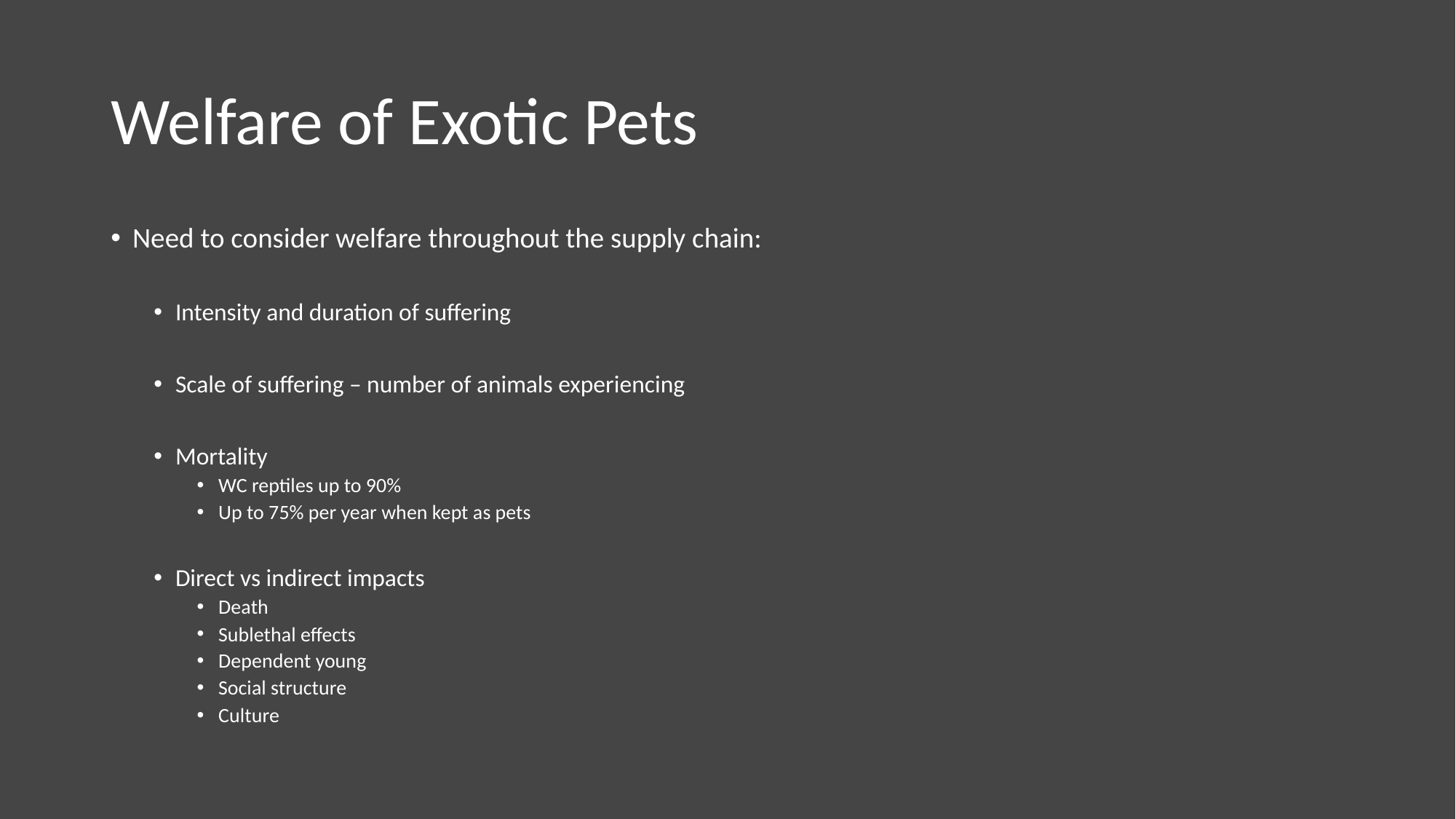

# Welfare of Exotic Pets
Need to consider welfare throughout the supply chain:

Intensity and duration of suffering

Scale of suffering – number of animals experiencing

Mortality
WC reptiles up to 90%
Up to 75% per year when kept as pets

Direct vs indirect impacts
Death
Sublethal effects
Dependent young
Social structure
Culture